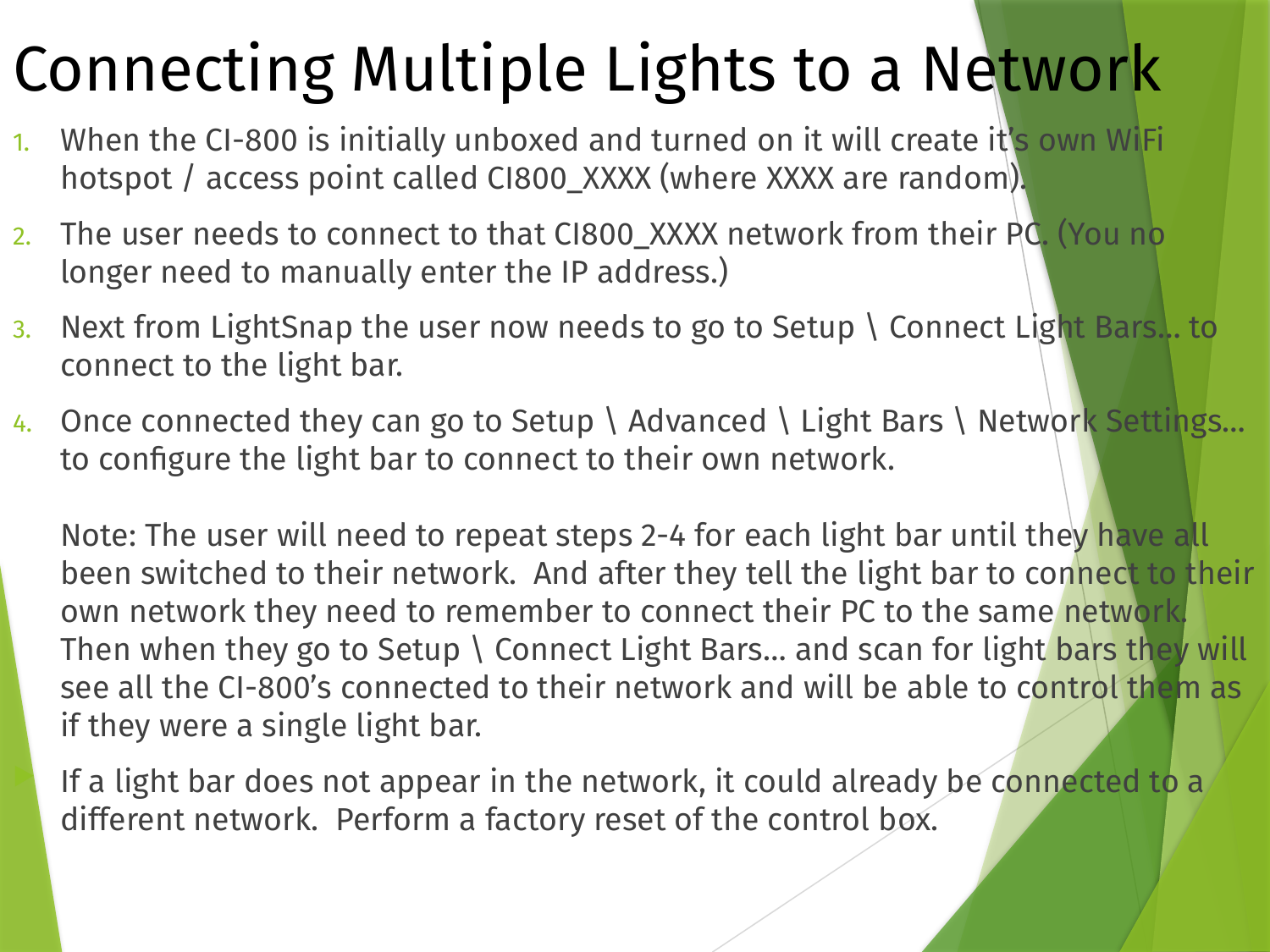

# Connecting Multiple Lights to a Network
When the CI-800 is initially unboxed and turned on it will create it’s own WiFi hotspot / access point called CI800_XXXX (where XXXX are random).
The user needs to connect to that CI800_XXXX network from their PC. (You no longer need to manually enter the IP address.)
Next from LightSnap the user now needs to go to Setup \ Connect Light Bars… to connect to the light bar.
Once connected they can go to Setup \ Advanced \ Light Bars \ Network Settings… to configure the light bar to connect to their own network.
Note: The user will need to repeat steps 2-4 for each light bar until they have all been switched to their network.  And after they tell the light bar to connect to their own network they need to remember to connect their PC to the same network.  Then when they go to Setup \ Connect Light Bars… and scan for light bars they will see all the CI-800’s connected to their network and will be able to control them as if they were a single light bar.
If a light bar does not appear in the network, it could already be connected to a different network.  Perform a factory reset of the control box.